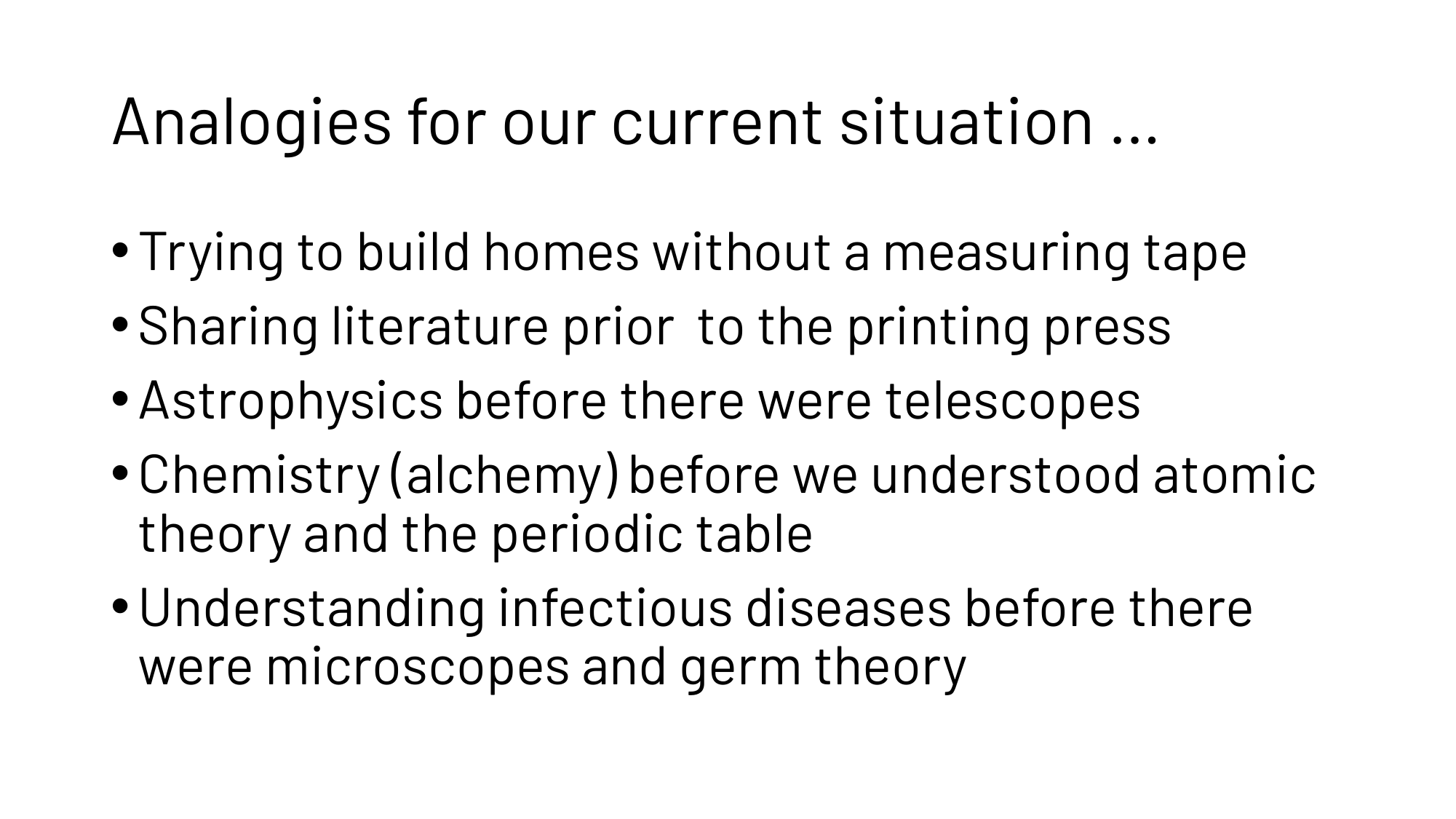

# Analogies for our current situation …
Trying to build homes without a measuring tape
Sharing literature prior  to the printing press
Astrophysics before there were telescopes
Chemistry (alchemy) before we understood atomic theory and the periodic table
Understanding infectious diseases before there were microscopes and germ theory